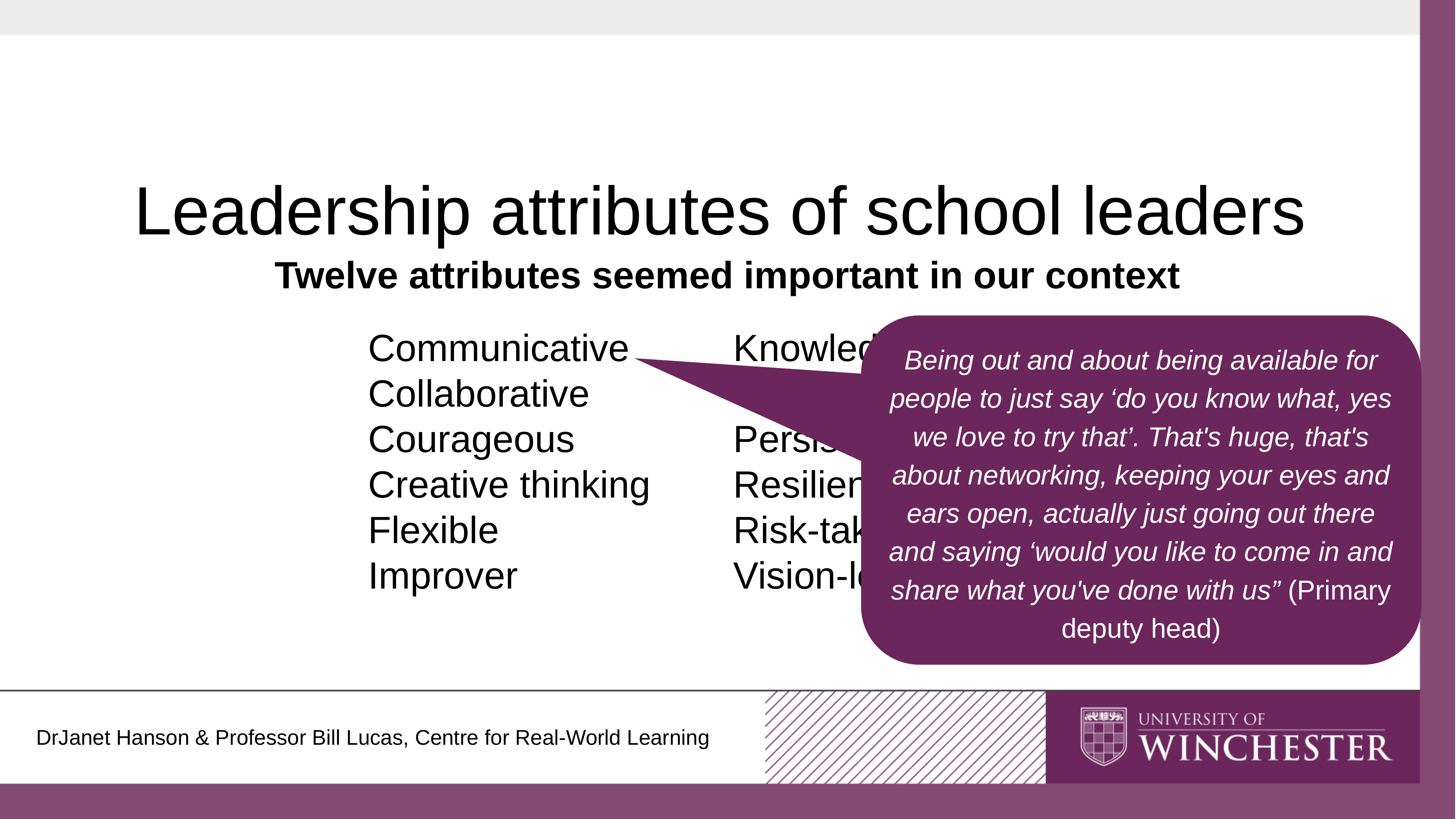

Leadership attributes of school leaders
Twelve attributes seemed important in our context
Being out and about being available for people to just say ‘do you know what, yes we love to try that’. That's huge, that's about networking, keeping your eyes and ears open, actually just going out there and saying ‘would you like to come in and share what you've done with us” (Primary deputy head)
Communicative
Collaborative
Courageous
Creative thinking
Flexible
Improver
Knowledgeable
Open-minded
Persistent
Resilient
Risk-taker
Vision-led
DrJanet Hanson & Professor Bill Lucas, Centre for Real-World Learning